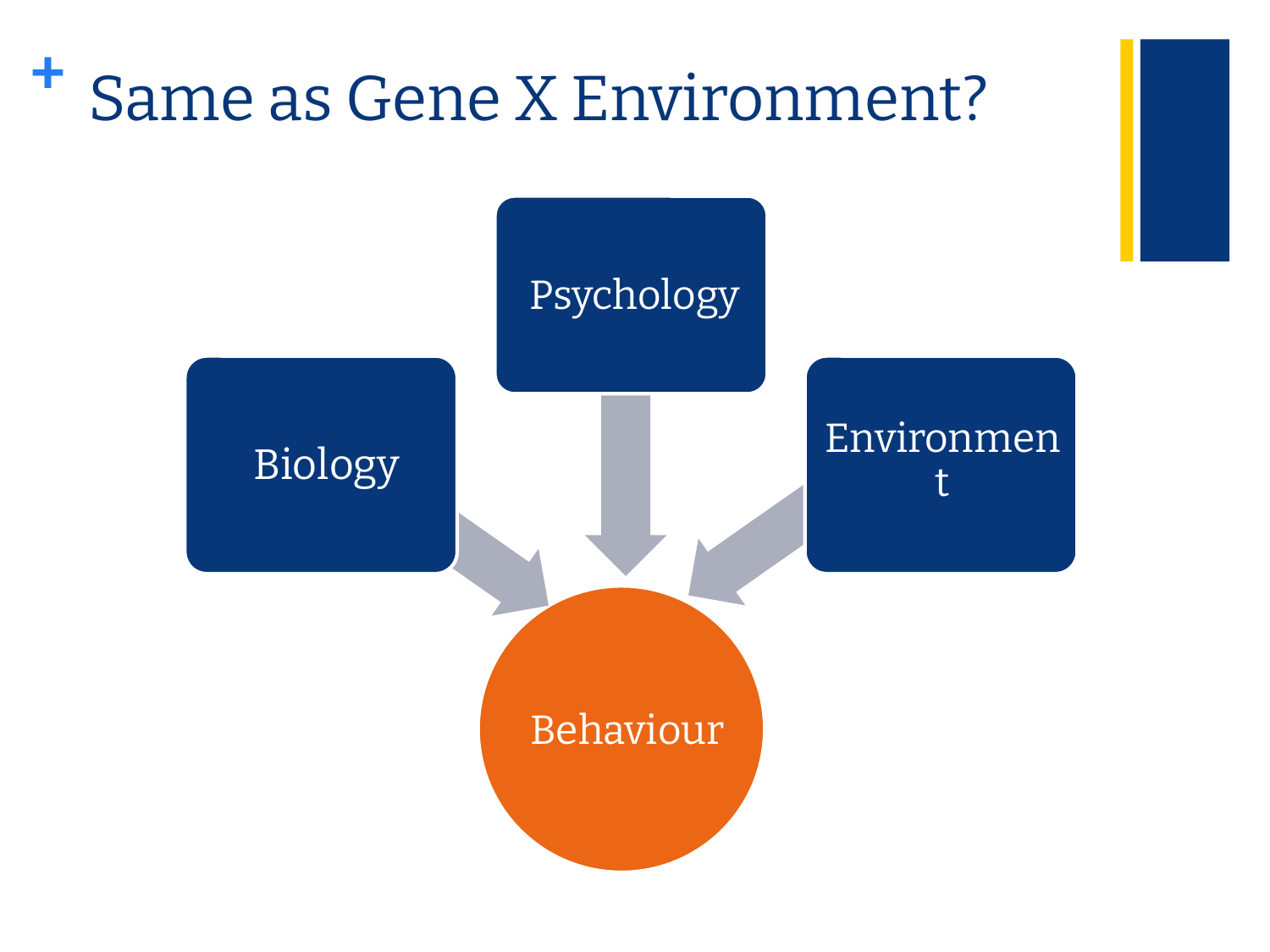

# Same as Gene X Environment?

Psychology

Biology

Environment

Behaviour